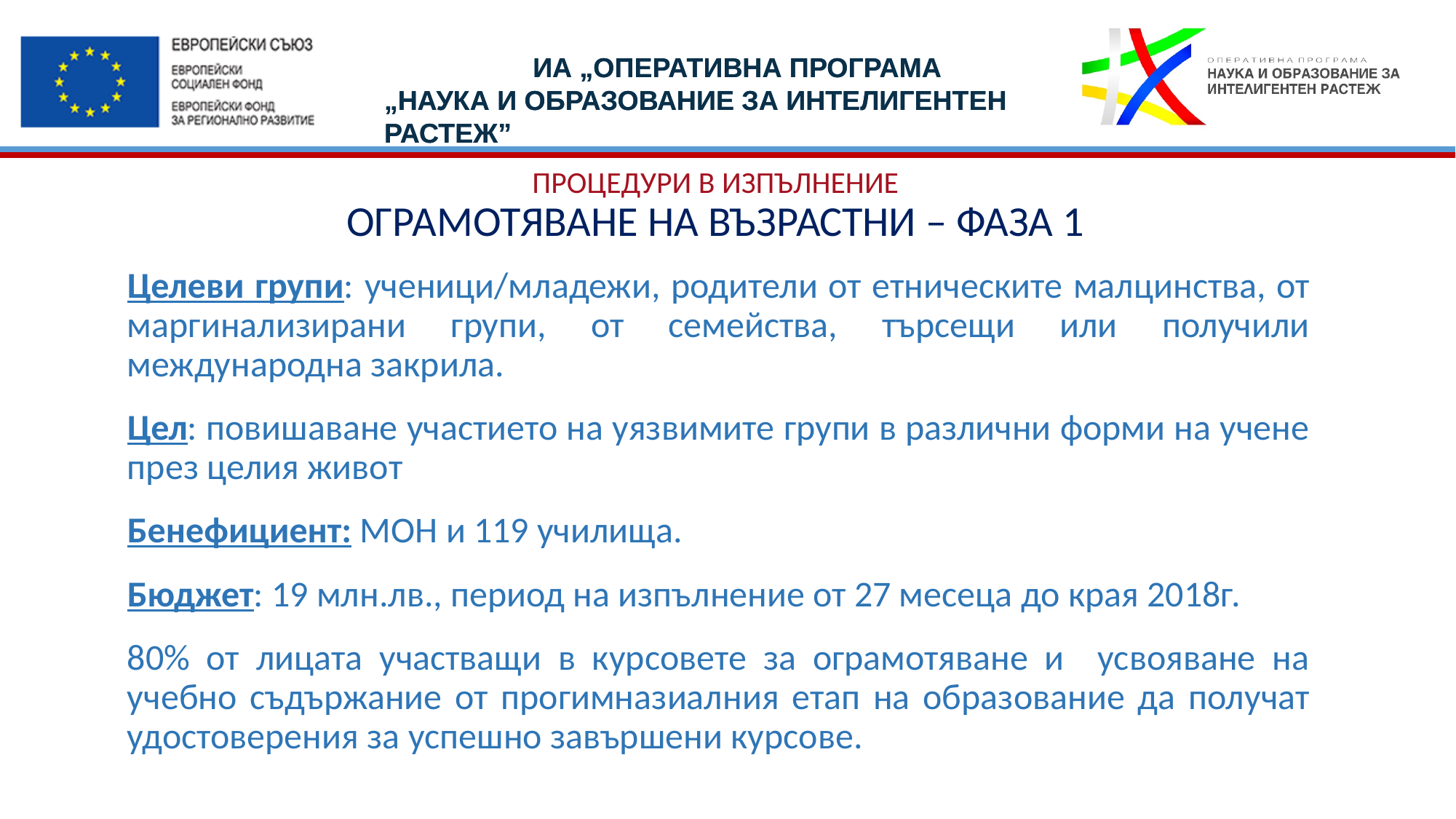

# ПРОЦЕДУРИ В ИЗПЪЛНЕНИЕ Ограмотяване на възрастни – фаза 1
Целеви групи: ученици/младежи, родители от етническите малцинства, от маргинализирани групи, от семейства, търсещи или получили международна закрила.
Цел: повишаване участието на уязвимите групи в различни форми на учене през целия живот
Бенефициент: МОН и 119 училища.
Бюджет: 19 млн.лв., период на изпълнение от 27 месеца до края 2018г.
80% от лицата участващи в курсовете за ограмотяване и  усвояване на учебно съдържание от прогимназиалния етап на образование да получат удостоверения за успешно завършени курсове.